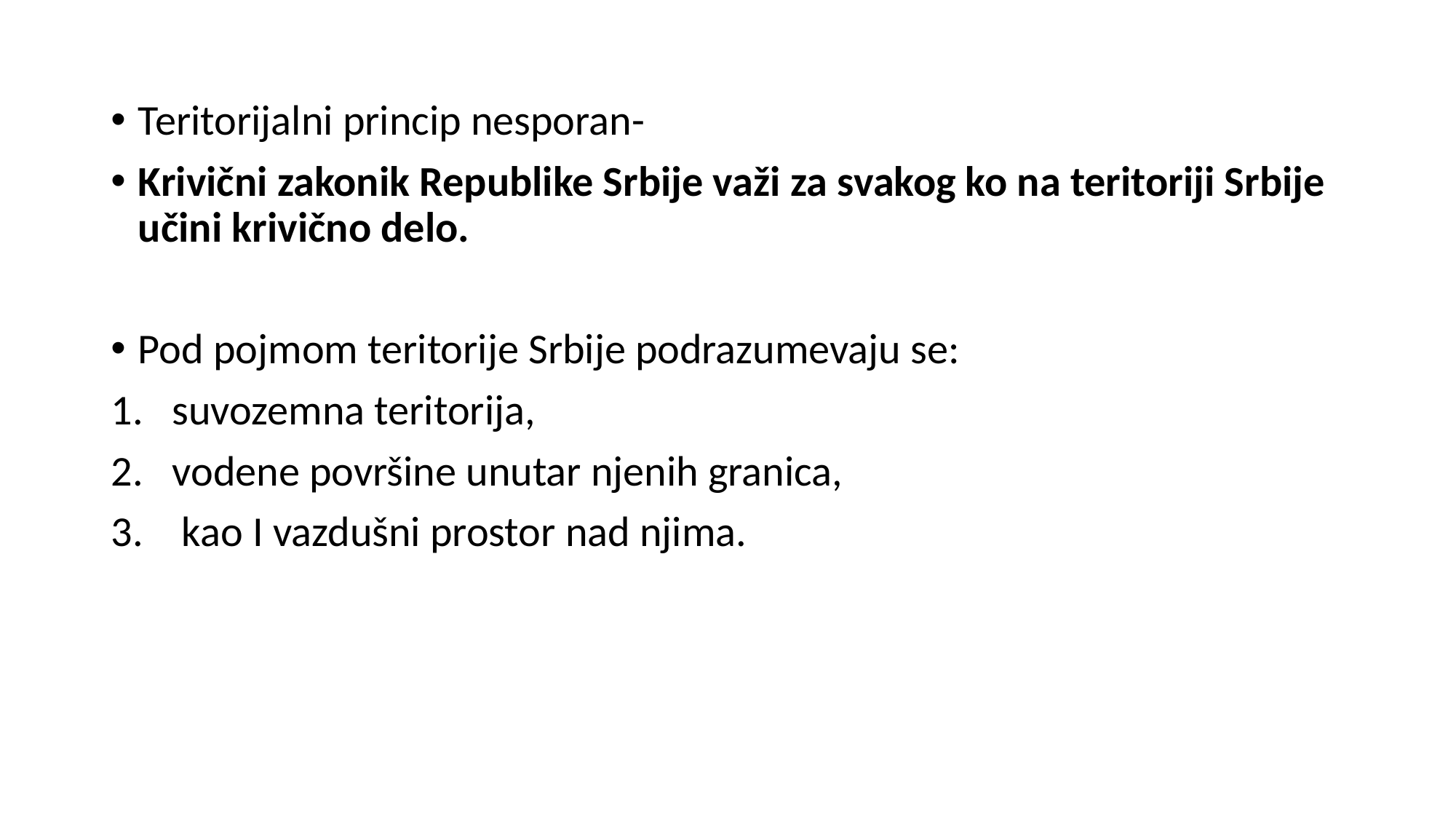

Teritorijalni princip nesporan-
Krivični zakonik Republike Srbije važi za svakog ko na teritoriji Srbije učini krivično delo.

Pod pojmom teritorije Srbije podrazumevaju se:
suvozemna teritorija,
vodene površine unutar njenih granica,
 kao I vazdušni prostor nad njima.